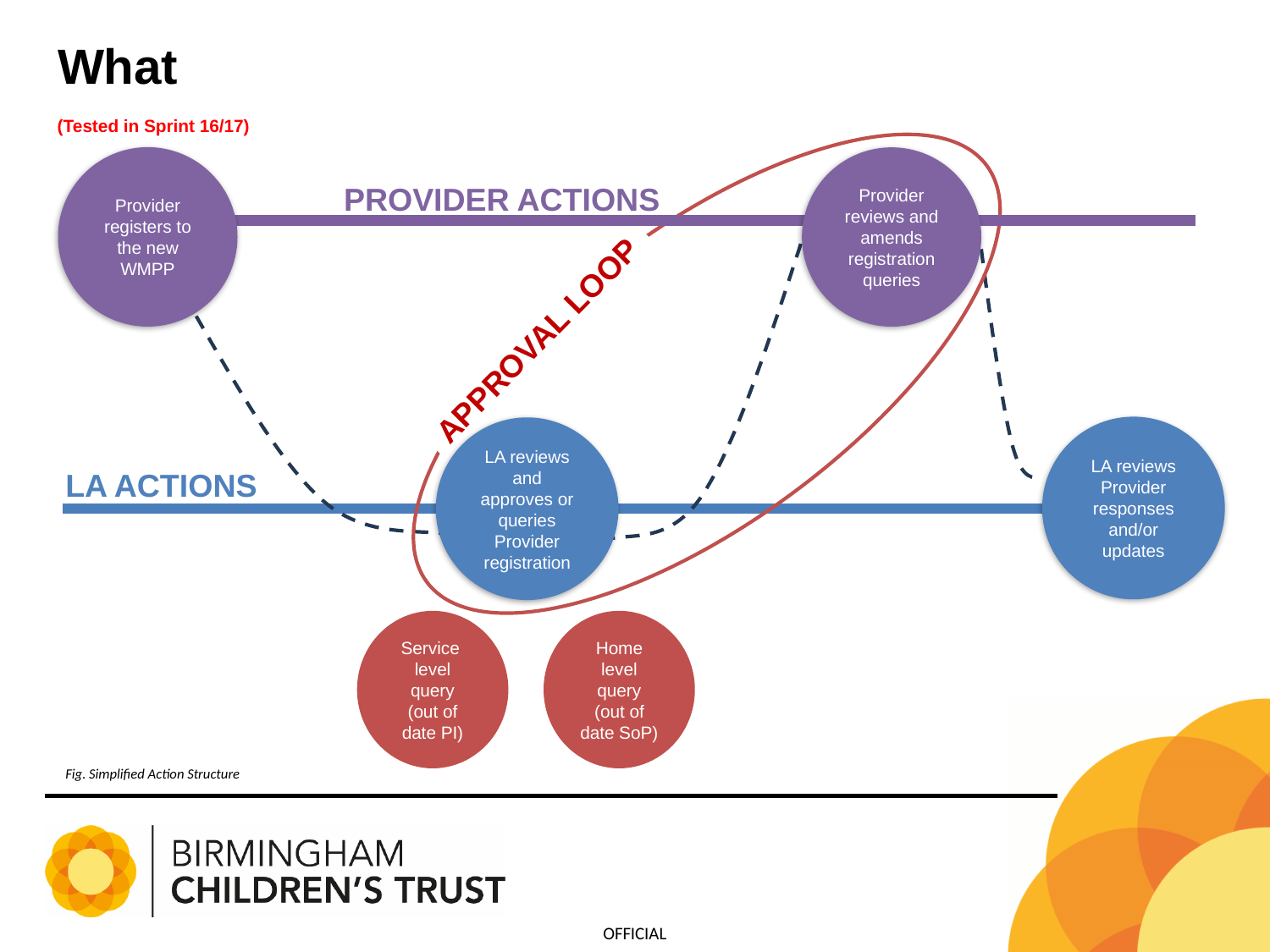

What
(Tested in Sprint 16/17)
Provider registers to the new WMPP
Provider reviews and amends registration queries

PROVIDER ACTIONS

APPROVAL LOOP

LA reviews Provider responses and/or updates
LA reviews and approves or queries Provider registration
LA ACTIONS
Service  level query
(out of date PI)
Home level query
(out of date SoP)
Fig. Simplified Action Structure